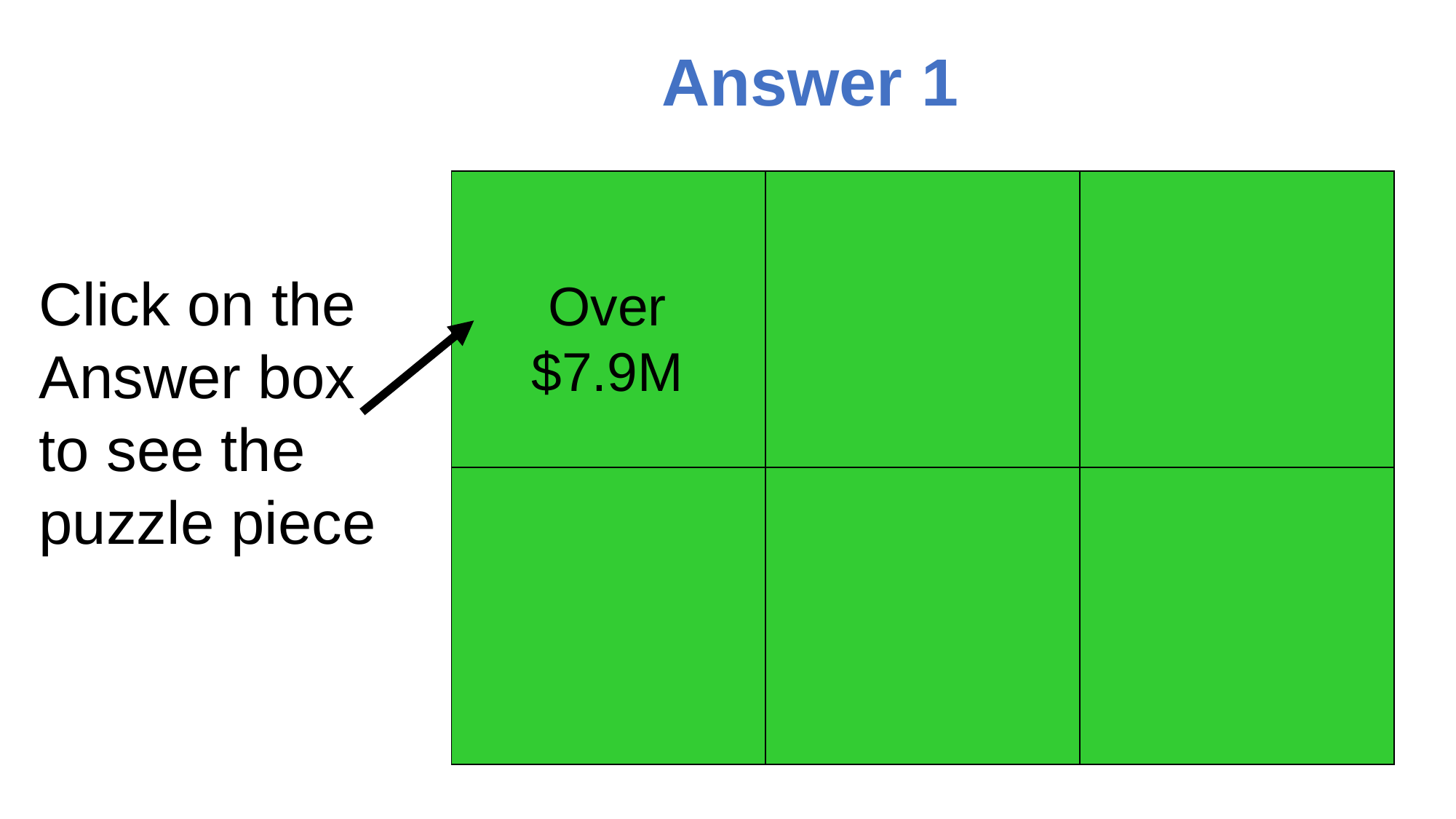

# Answer 1
|  |  |  |
| --- | --- | --- |
|  |  |  |
Click on the Answer box to see the puzzle piece
Over $7.9M